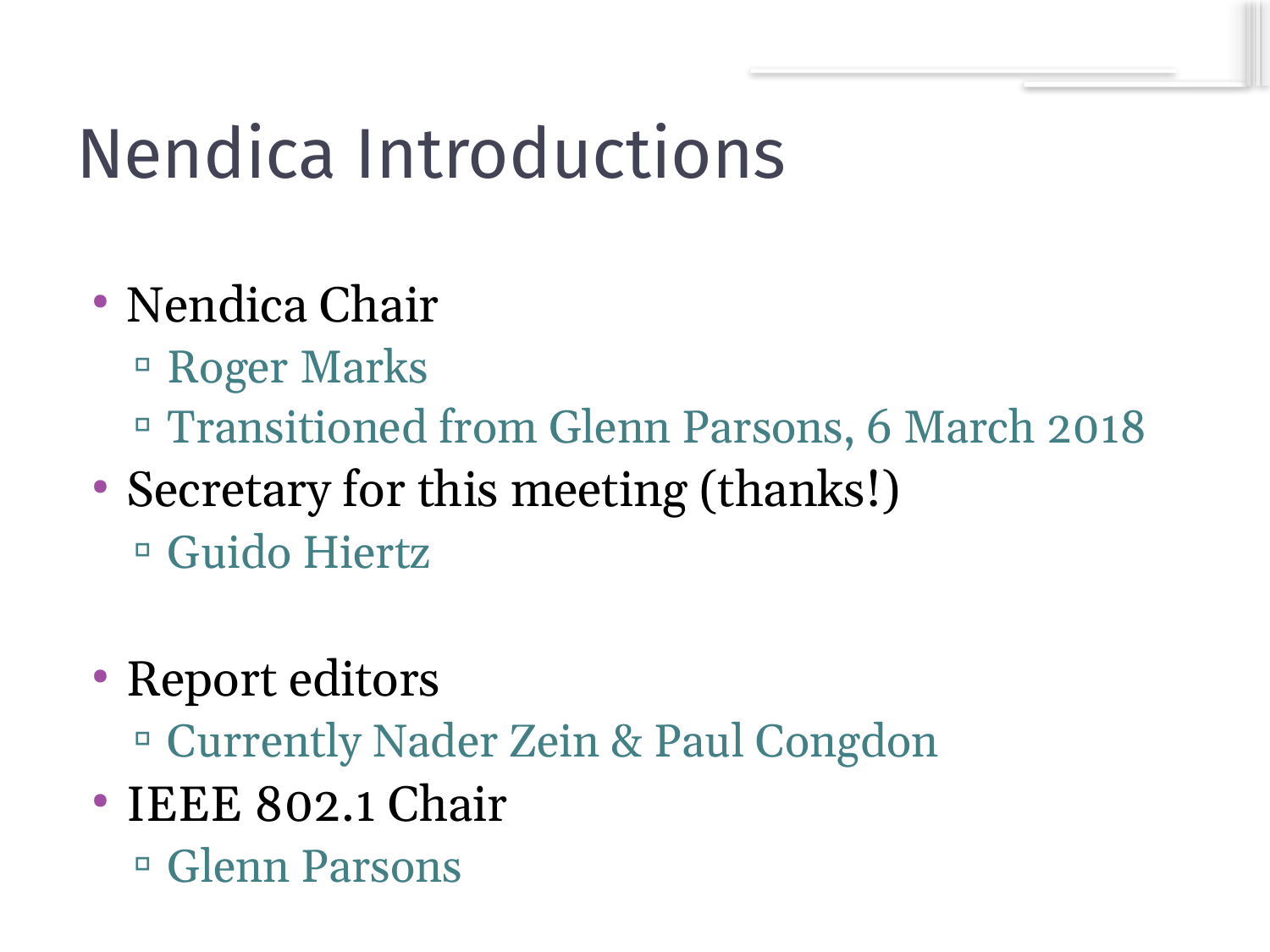

2
# Nendica Introductions
Nendica Chair
Roger Marks
Transitioned from Glenn Parsons, 6 March 2018
Secretary for this meeting (thanks!)
Guido Hiertz

Report editors
Currently Nader Zein & Paul Congdon
IEEE 802.1 Chair
Glenn Parsons